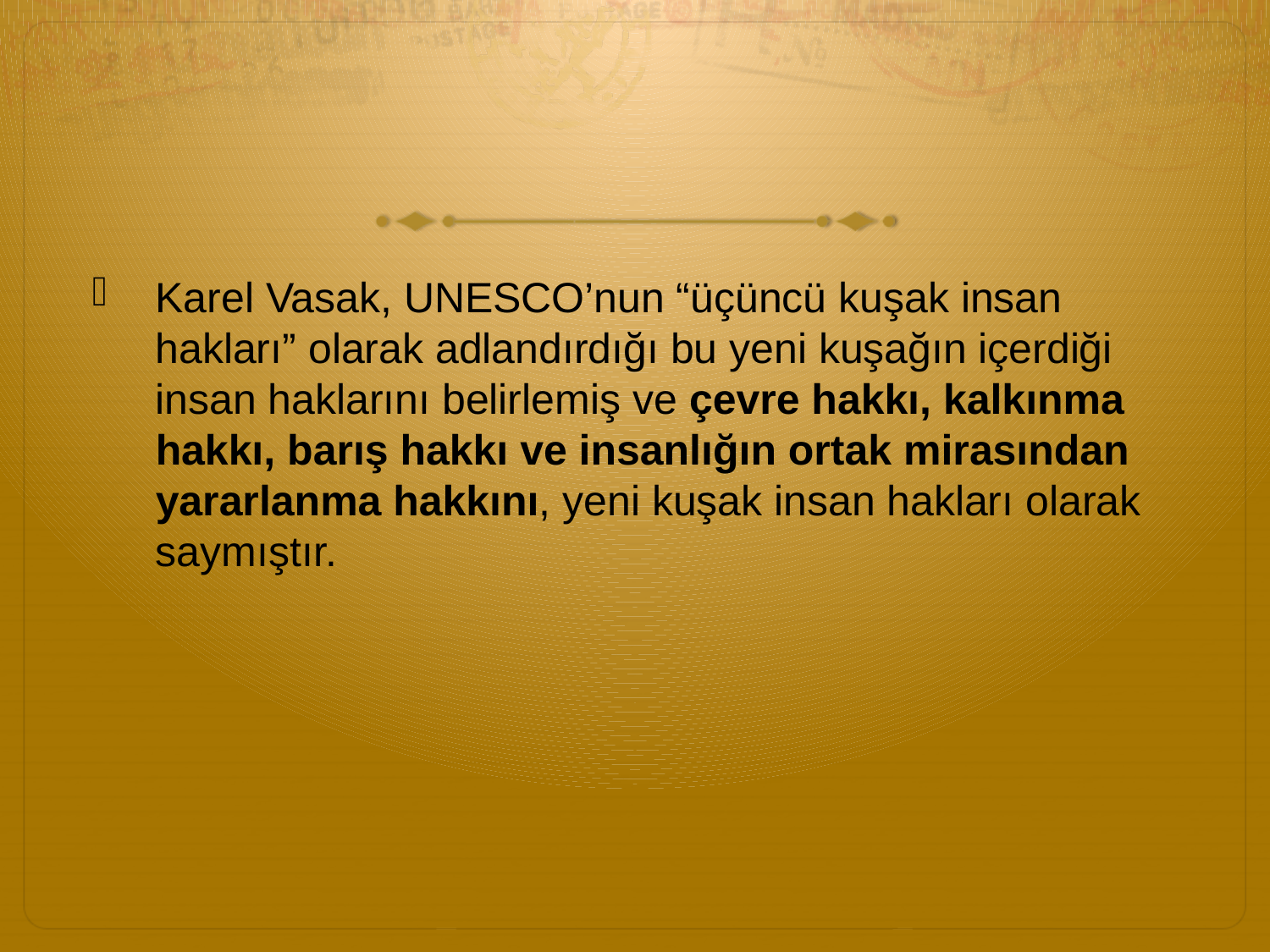

#
Karel Vasak, UNESCO’nun “üçüncü kuşak insan hakları” olarak adlandırdığı bu yeni kuşağın içerdiği insan haklarını belirlemiş ve çevre hakkı, kalkınma hakkı, barış hakkı ve insanlığın ortak mirasından yararlanma hakkını, yeni kuşak insan hakları olarak saymıştır.